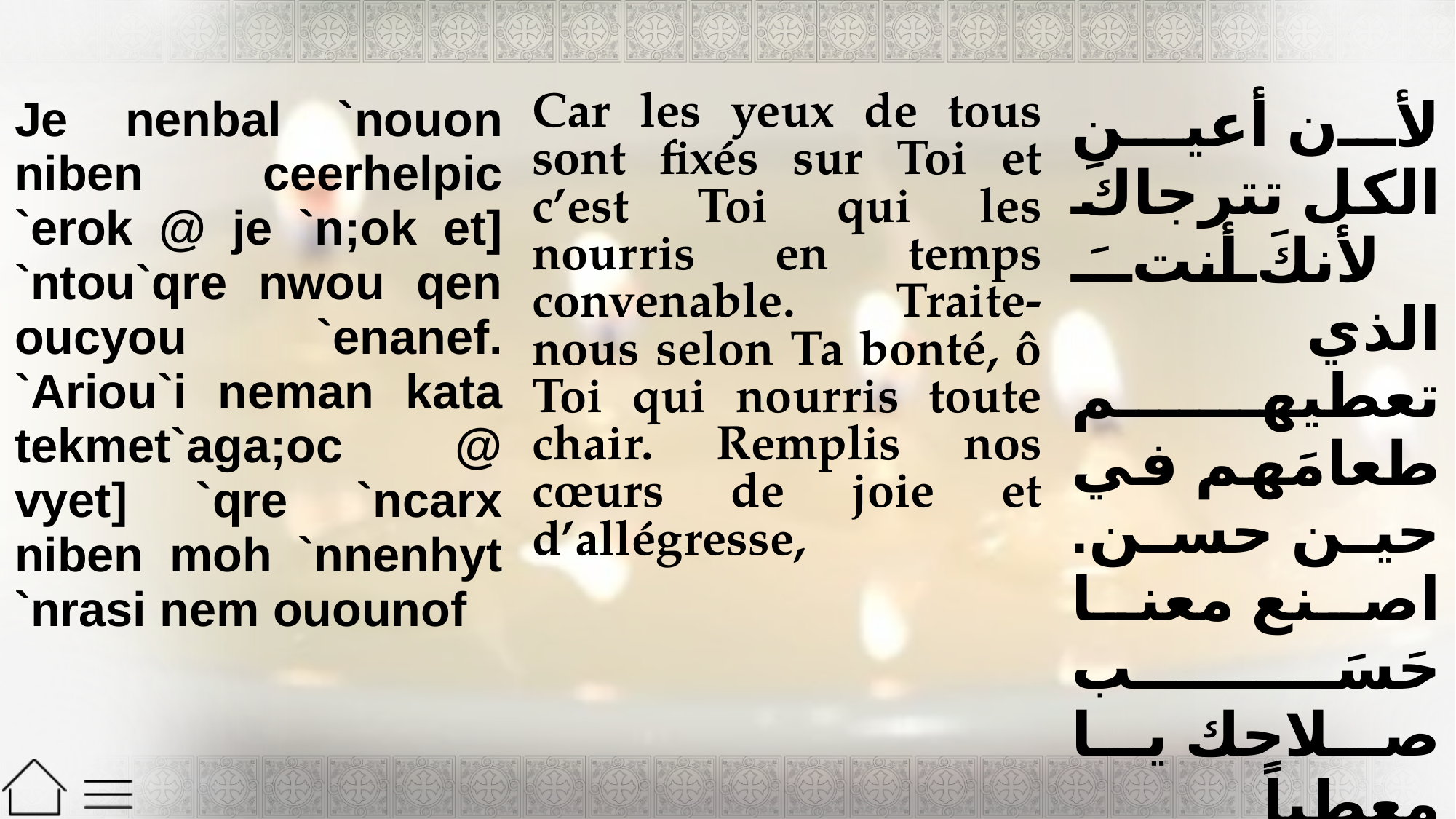

| Je nenbal `nouon niben ceerhelpic `erok @ je `n;ok et] `ntou`qre nwou qen oucyou `enanef. `Ariou`i neman kata tekmet`aga;oc @ vyet] `qre `ncarx niben moh `nnenhyt `nrasi nem ouounof | Car les yeux de tous sont fixés sur Toi et c’est Toi qui les nourris en temps convenable. Traite-nous selon Ta bonté, ô Toi qui nourris toute chair. Remplis nos cœurs de joie et d’allégresse, | لأن أعين الكل تترجاكَ لأنكَ أنتَ الذي تعطيهم طعامَهم في حين حسن. اصنع معنا حَسَب صلاحك يا معطياً طعاماً لكل جسد. املأ قلوبنا فرحاً ونعيماً |
| --- | --- | --- |